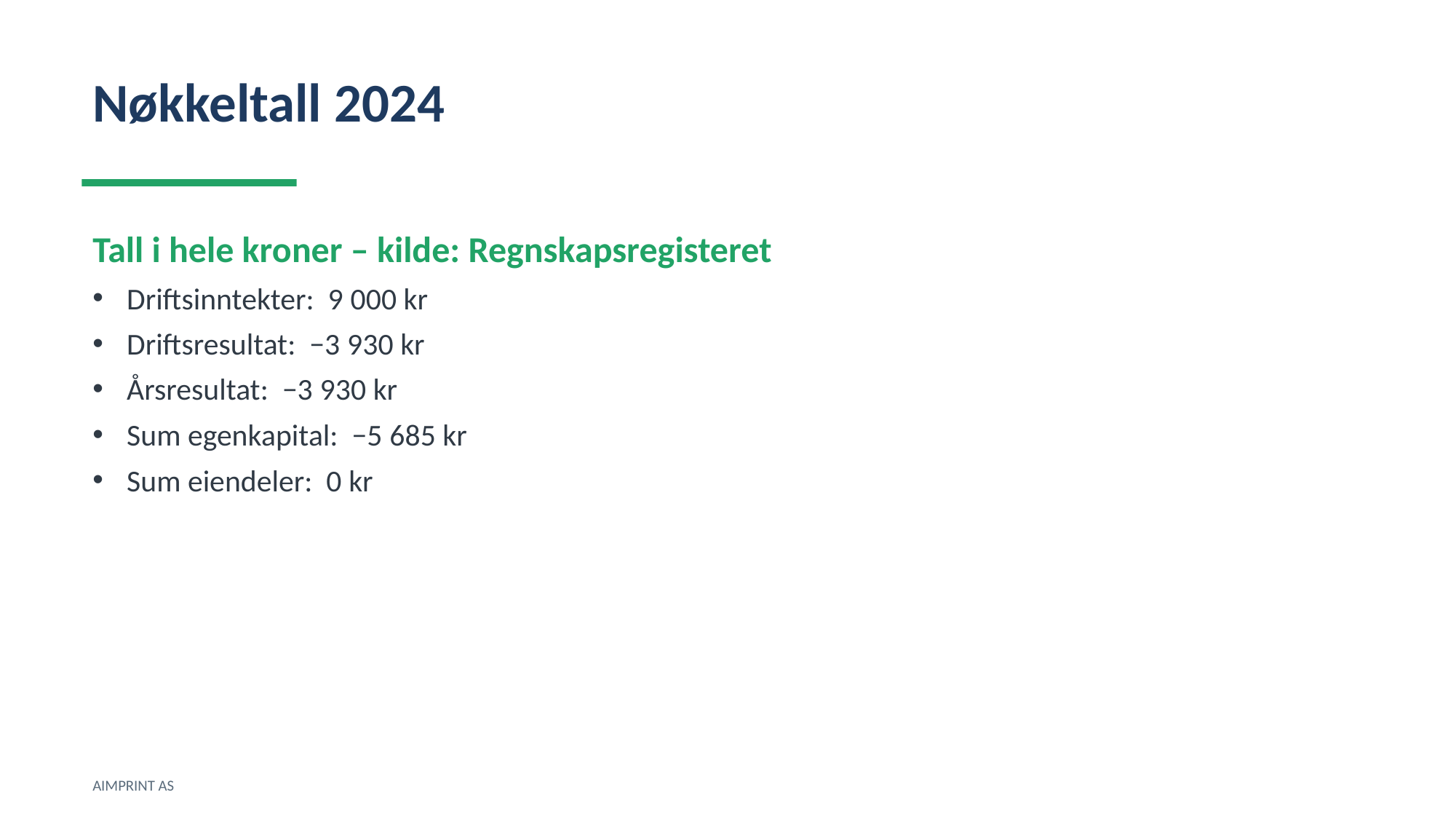

Nøkkeltall 2024

Tall i hele kroner – kilde: Regnskapsregisteret
Driftsinntekter:  9 000 kr
Driftsresultat:  −3 930 kr
Årsresultat:  −3 930 kr
Sum egenkapital:  −5 685 kr
Sum eiendeler:  0 kr
AIMPRINT AS